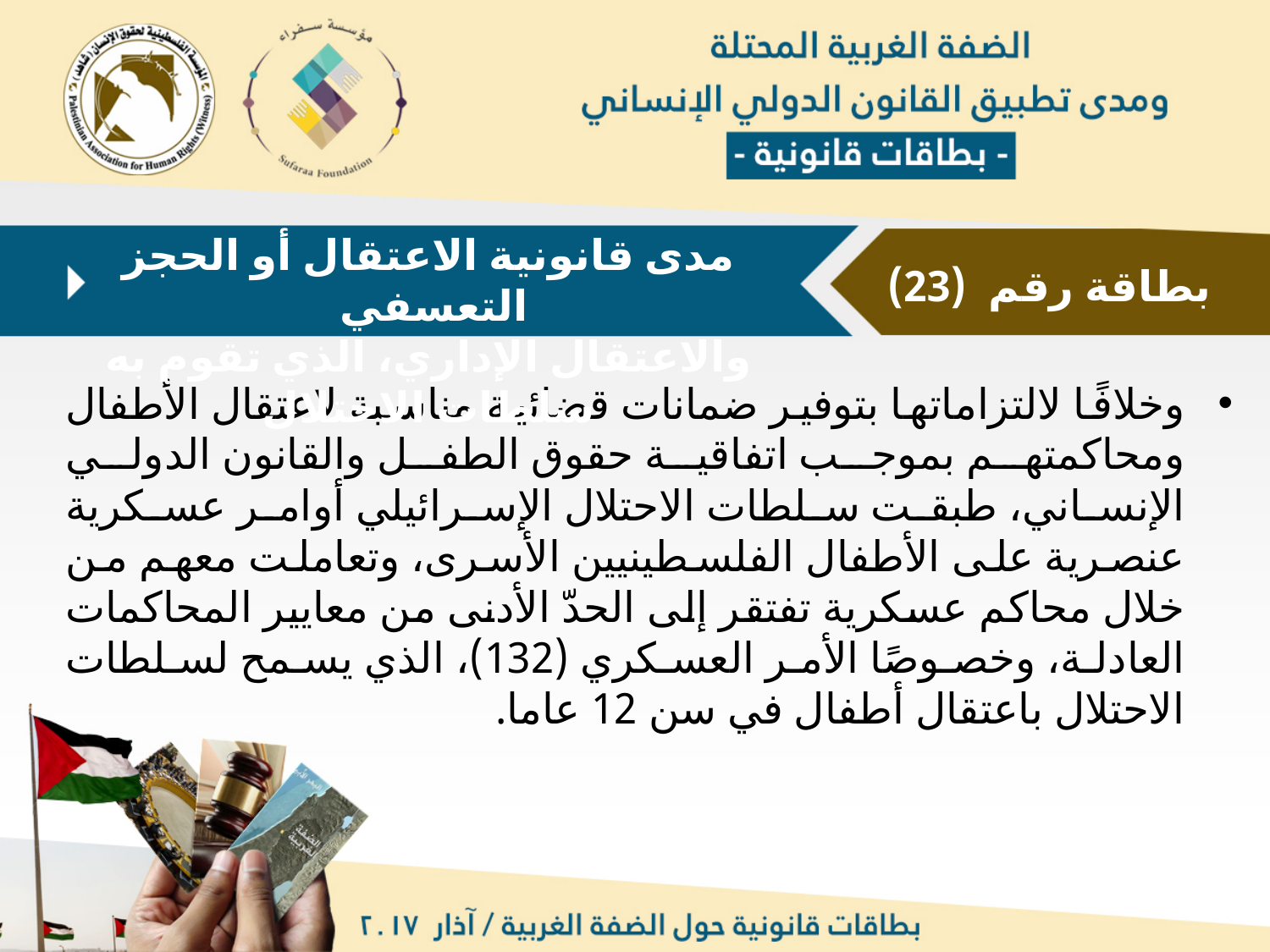

مدى قانونية الاعتقال أو الحجز التعسفي
والاعتقال الإداري، الذي تقوم به سلطات الاحتلال
بطاقة رقم  (23)
وخلافًا لالتزاماتها بتوفير ضمانات قضائية مناسبة لاعتقال الأطفال ومحاكمتهم بموجب اتفاقية حقوق الطفل والقانون الدولي الإنساني، طبقت سلطات الاحتلال الإسرائيلي أوامر عسكرية عنصرية على الأطفال الفلسطينيين الأسرى، وتعاملت معهم من خلال محاكم عسكرية تفتقر إلى الحدّ الأدنى من معايير المحاكمات العادلة، وخصوصًا الأمر العسكري (132)، الذي يسمح لسلطات الاحتلال باعتقال أطفال في سن 12 عاما.